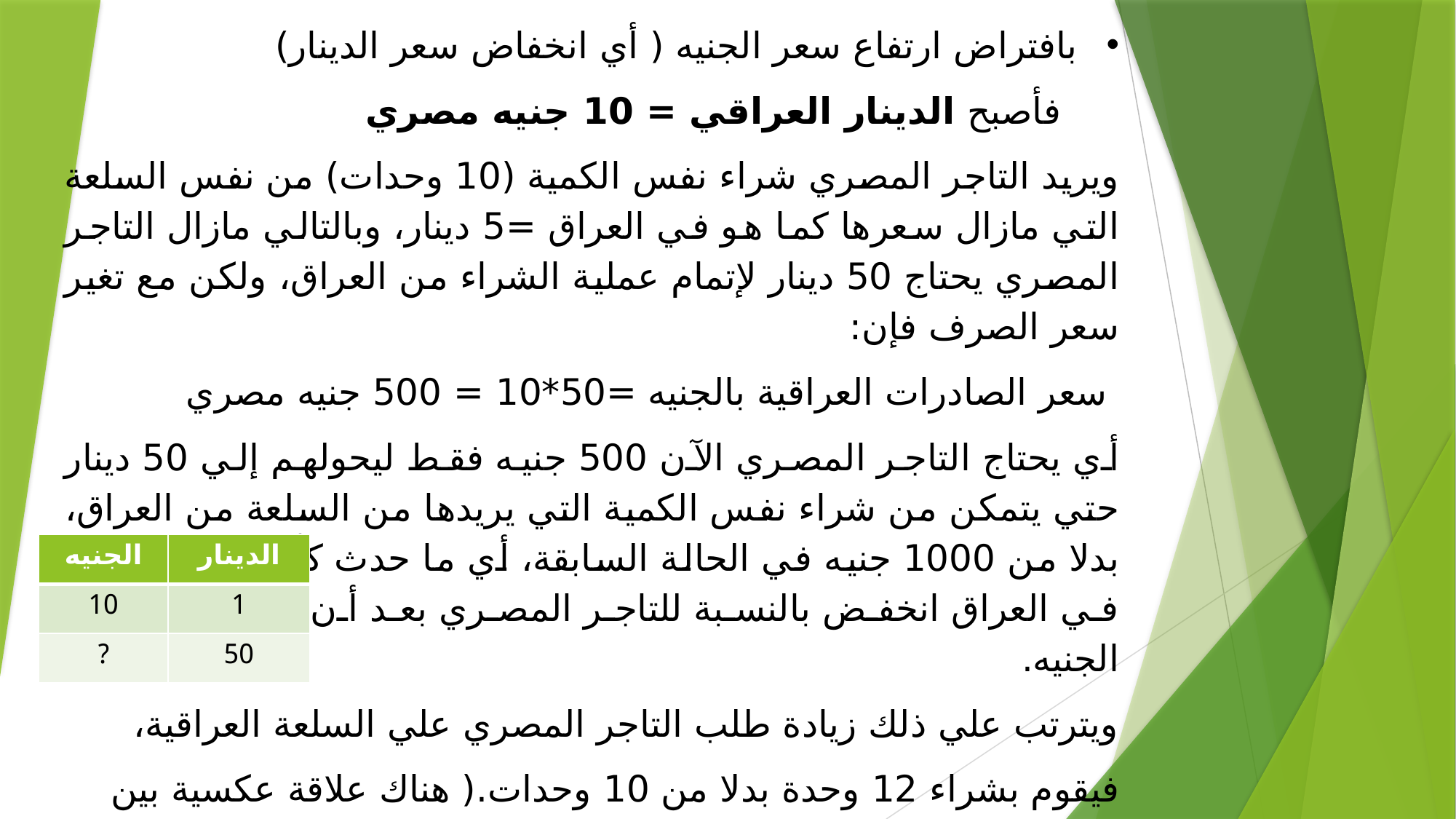

بافتراض ارتفاع سعر الجنيه ( أي انخفاض سعر الدينار)
     فأصبح الدينار العراقي = 10 جنيه مصري
ويريد التاجر المصري شراء نفس الكمية (10 وحدات) من نفس السلعة التي مازال سعرها كما هو في العراق =5 دينار، وبالتالي مازال التاجر المصري يحتاج 50 دينار لإتمام عملية الشراء من العراق، ولكن مع تغير سعر الصرف فإن:
 سعر الصادرات العراقية بالجنيه =50*10 = 500 جنيه مصري
أي يحتاج التاجر المصري الآن 500 جنيه فقط ليحولهم إلي 50 دينار حتي يتمكن من شراء نفس الكمية التي يريدها من السلعة من العراق، بدلا من 1000 جنيه في الحالة السابقة، أي ما حدث كأن سعر السلعة في العراق انخفض بالنسبة للتاجر المصري بعد أن حول ثمنها إلي الجنيه.
ويترتب علي ذلك زيادة طلب التاجر المصري علي السلعة العراقية،
فيقوم بشراء 12 وحدة بدلا من 10 وحدات.( هناك علاقة عكسية بين
 الكمية المطلوبة من السلعة وسعرها وفقا لقانون الطلب )

| الجنيه | الدينار |
| --- | --- |
| 10 | 1 |
| ? | 50 |